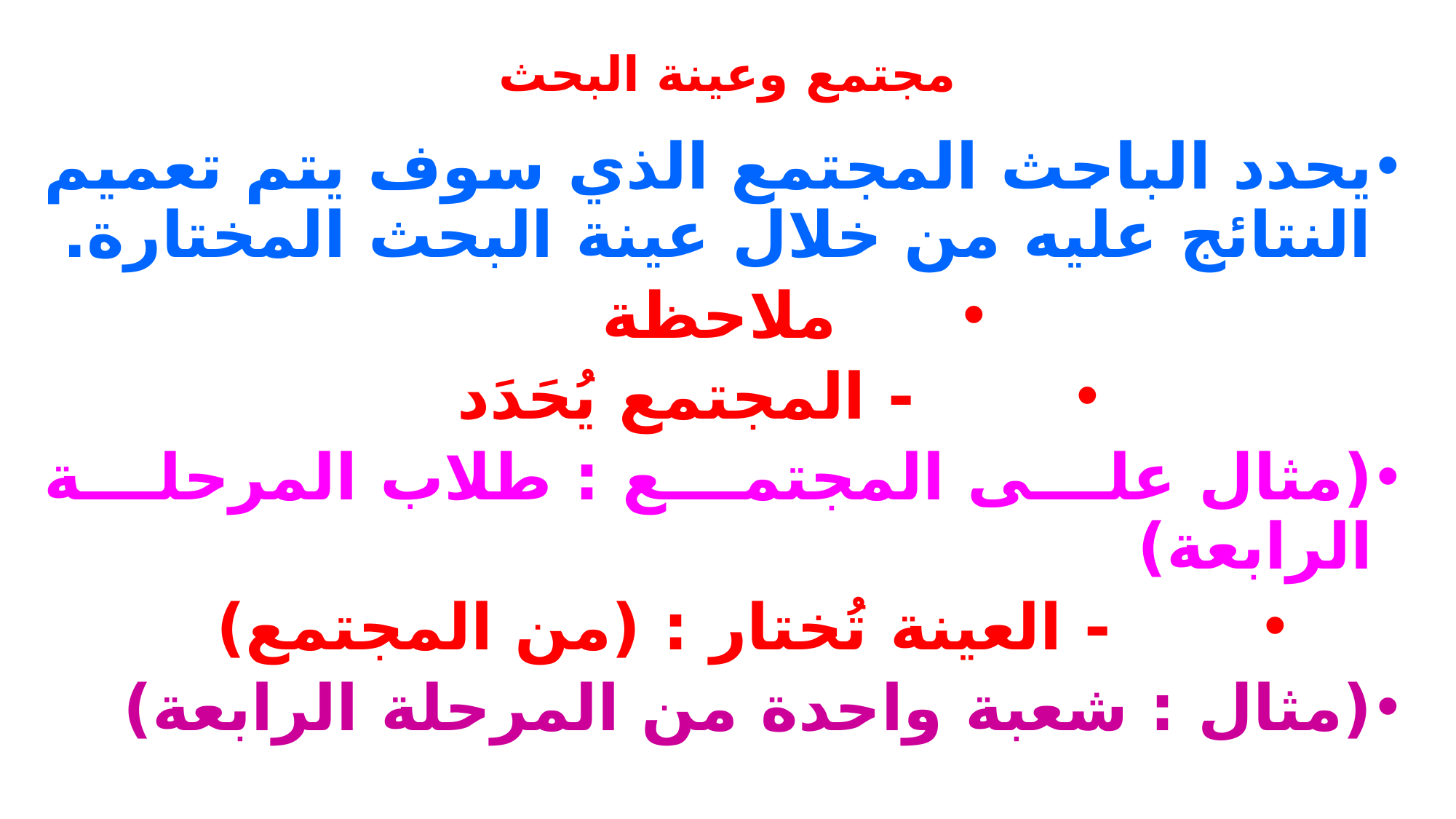

# مجتمع وعينة البحث
يحدد الباحث المجتمع الذي سوف يتم تعميم النتائج عليه من خلال عينة البحث المختارة.
ملاحظة
   - المجتمع يُحَدَد
(مثال على المجتمع : طلاب المرحلة الرابعة)
     - العينة تُختار : (من المجتمع)
(مثال : شعبة واحدة من المرحلة الرابعة)